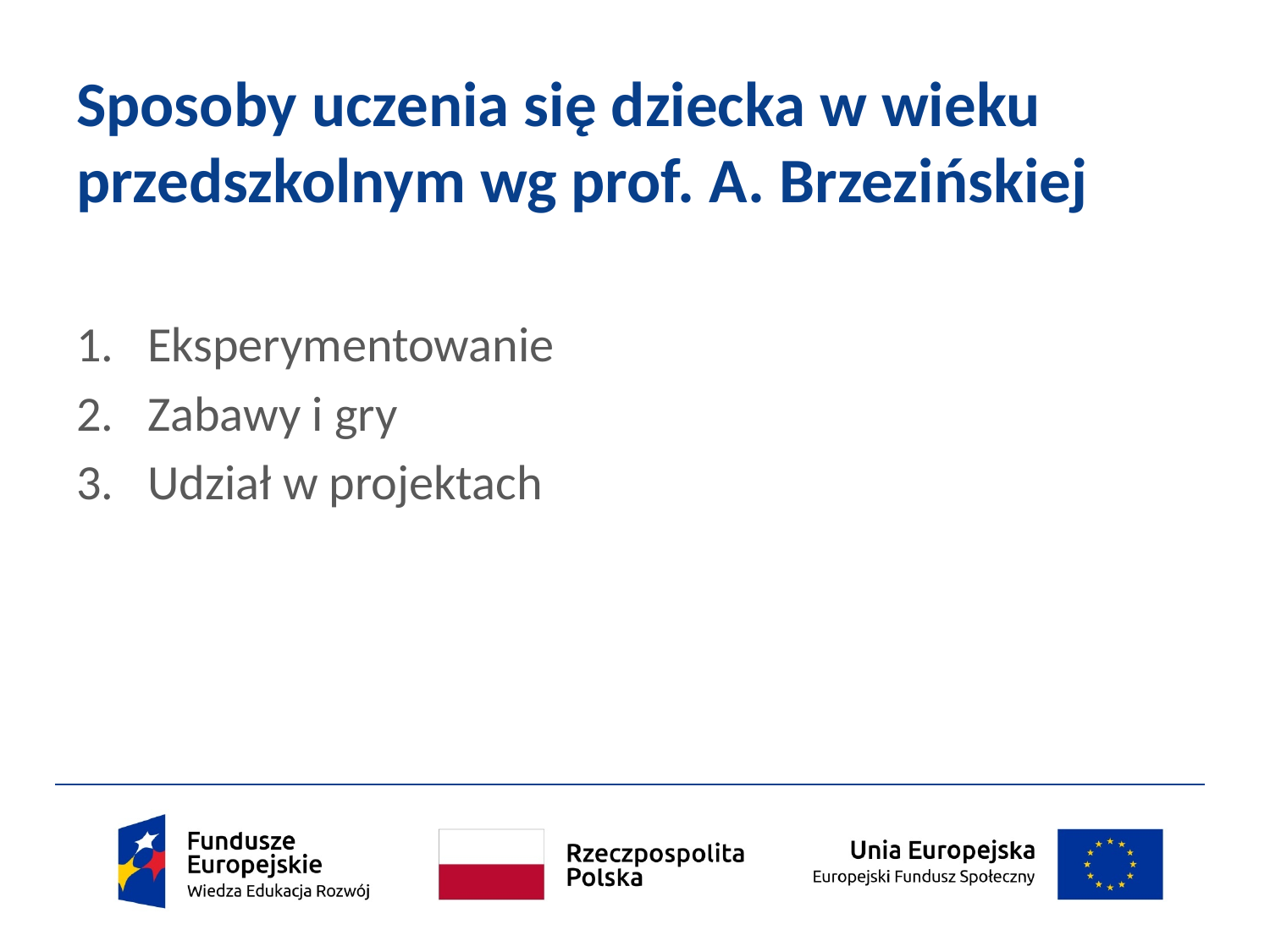

# Sposoby uczenia się dziecka w wieku przedszkolnym wg prof. A. Brzezińskiej
Eksperymentowanie
Zabawy i gry
Udział w projektach